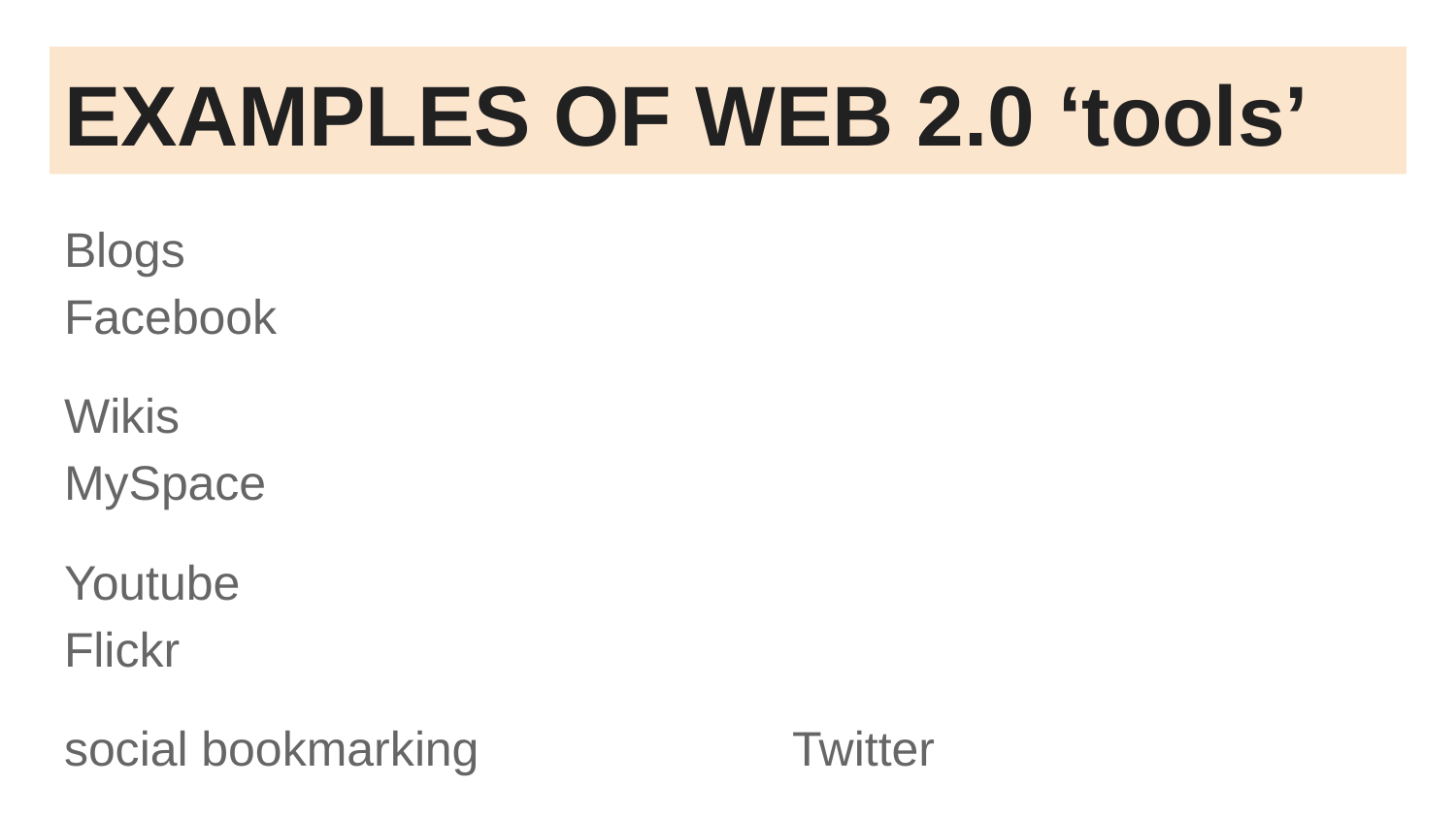

# EXAMPLES OF WEB 2.0 ‘tools’
Blogs								Facebook
Wikis								MySpace
Youtube								Flickr
social bookmarking			Twitter
podcasts							Skype
webcasts